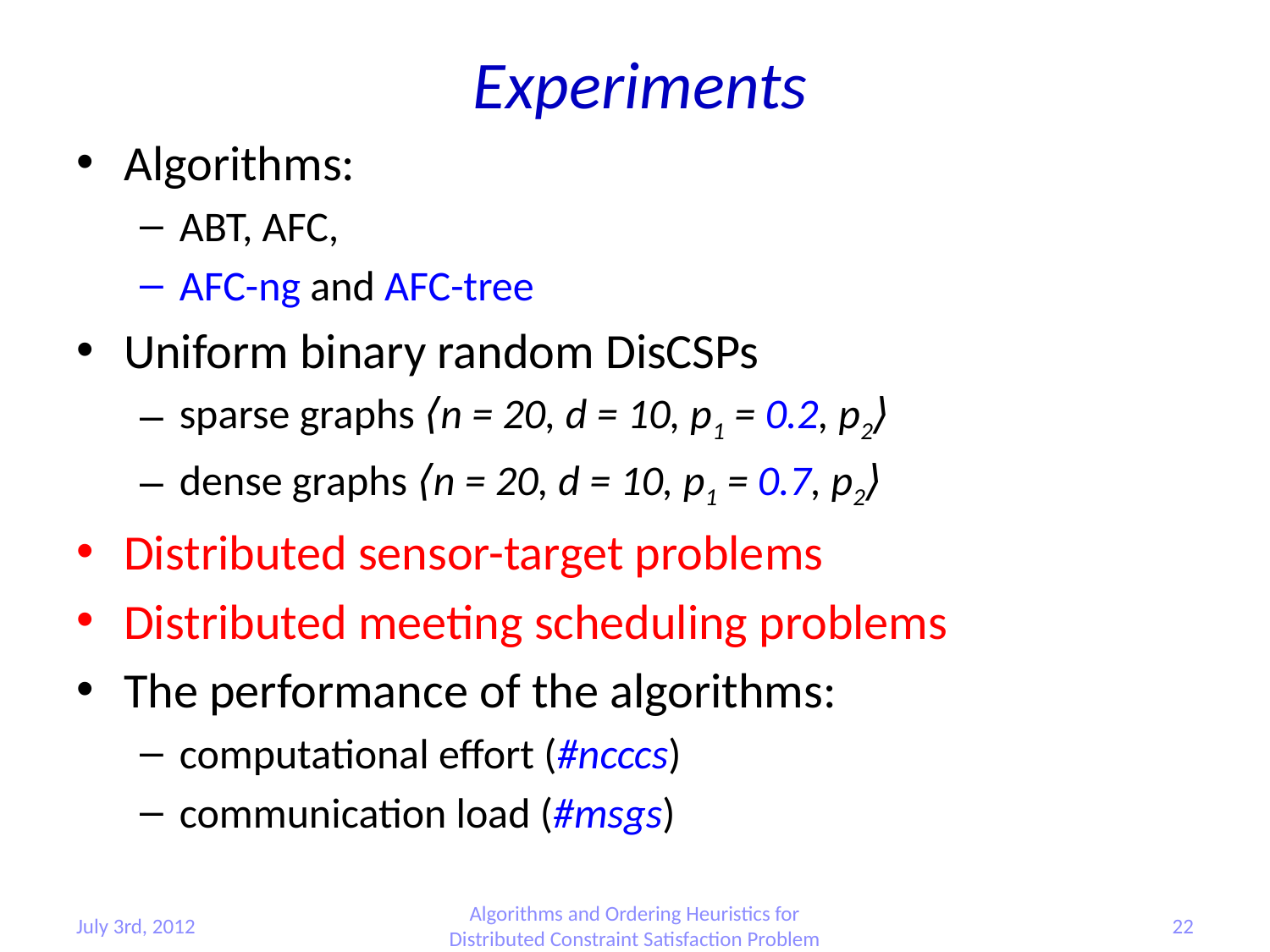

# Experiments
Algorithms:
ABT, AFC,
AFC-ng and AFC-tree
Uniform binary random DisCSPs
sparse graphs ⟨n = 20, d = 10, p1 = 0.2, p2⟩
dense graphs ⟨n = 20, d = 10, p1 = 0.7, p2⟩
Distributed sensor-target problems
Distributed meeting scheduling problems
The performance of the algorithms:
computational effort (#ncccs)
communication load (#msgs)
July 3rd, 2012
Algorithms and Ordering Heuristics for Distributed Constraint Satisfaction Problem
22